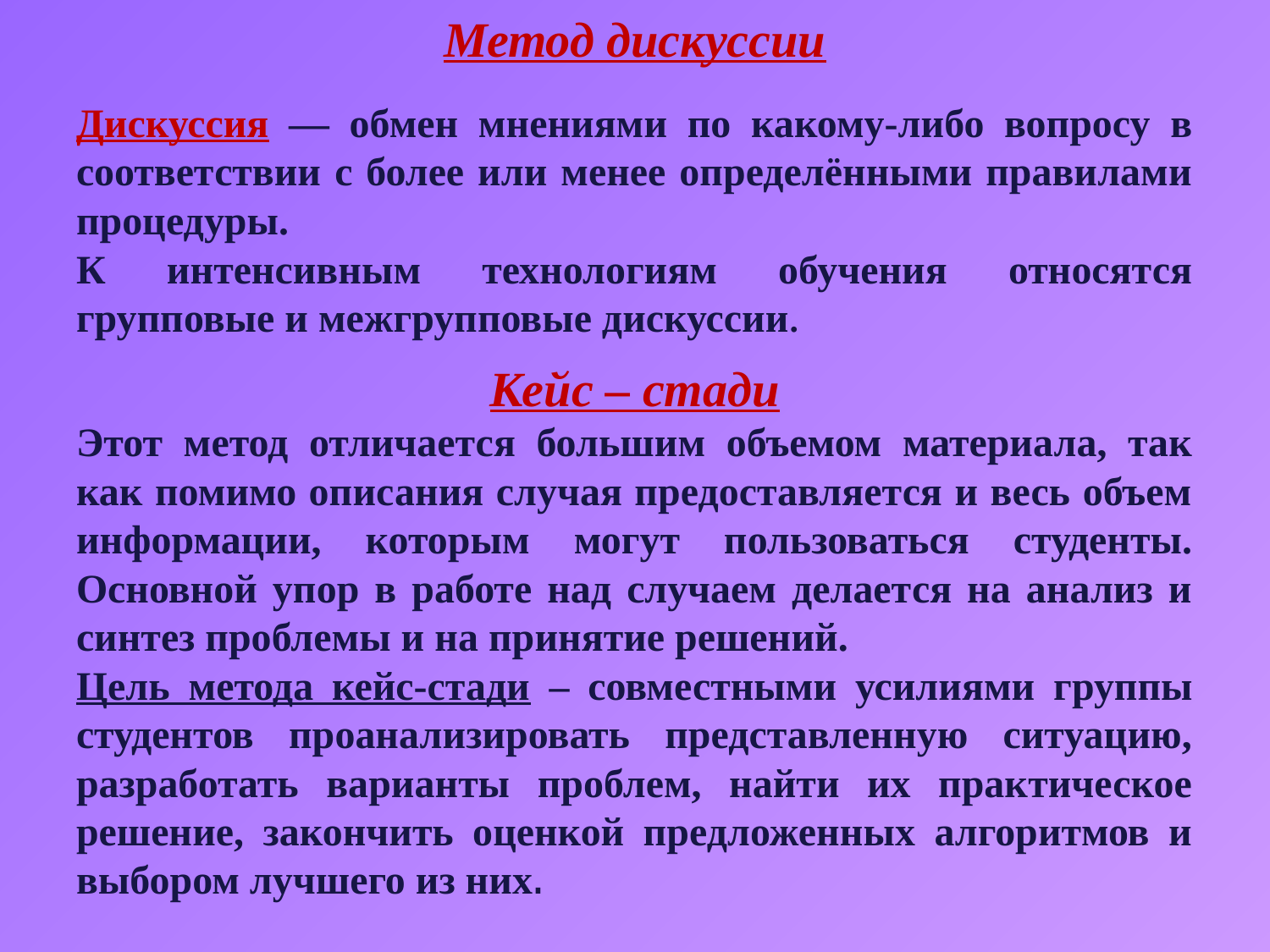

# Метод дискуссии
Дискуссия — обмен мнениями по какому-либо вопросу в соответствии с более или менее определёнными правилами процедуры.
К интенсивным технологиям обучения относятся групповые и межгрупповые дискуссии.

Кейс – стади
Этот метод отличается большим объемом материала, так как помимо описания случая предоставляется и весь объем информации, которым могут пользоваться студенты. Основной упор в работе над случаем делается на анализ и синтез проблемы и на принятие решений.
Цель метода кейс-стади – совместными усилиями группы студентов проанализировать представленную ситуацию, разработать варианты проблем, найти их практическое решение, закончить оценкой предложенных алгоритмов и выбором лучшего из них.